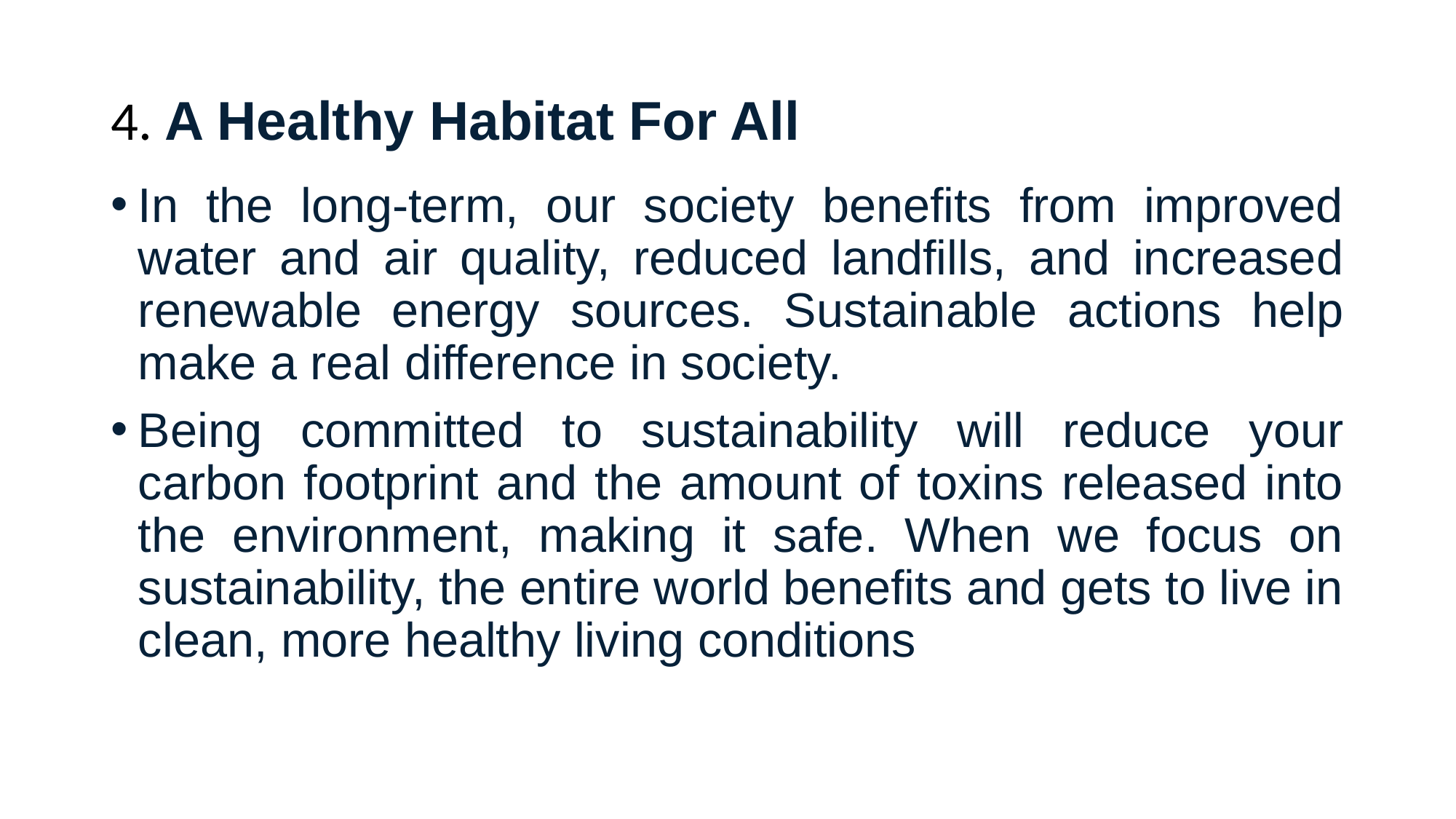

# 4. A Healthy Habitat For All
In the long-term, our society benefits from improved water and air quality, reduced landfills, and increased renewable energy sources. Sustainable actions help make a real difference in society.
Being committed to sustainability will reduce your carbon footprint and the amount of toxins released into the environment, making it safe. When we focus on sustainability, the entire world benefits and gets to live in clean, more healthy living conditions